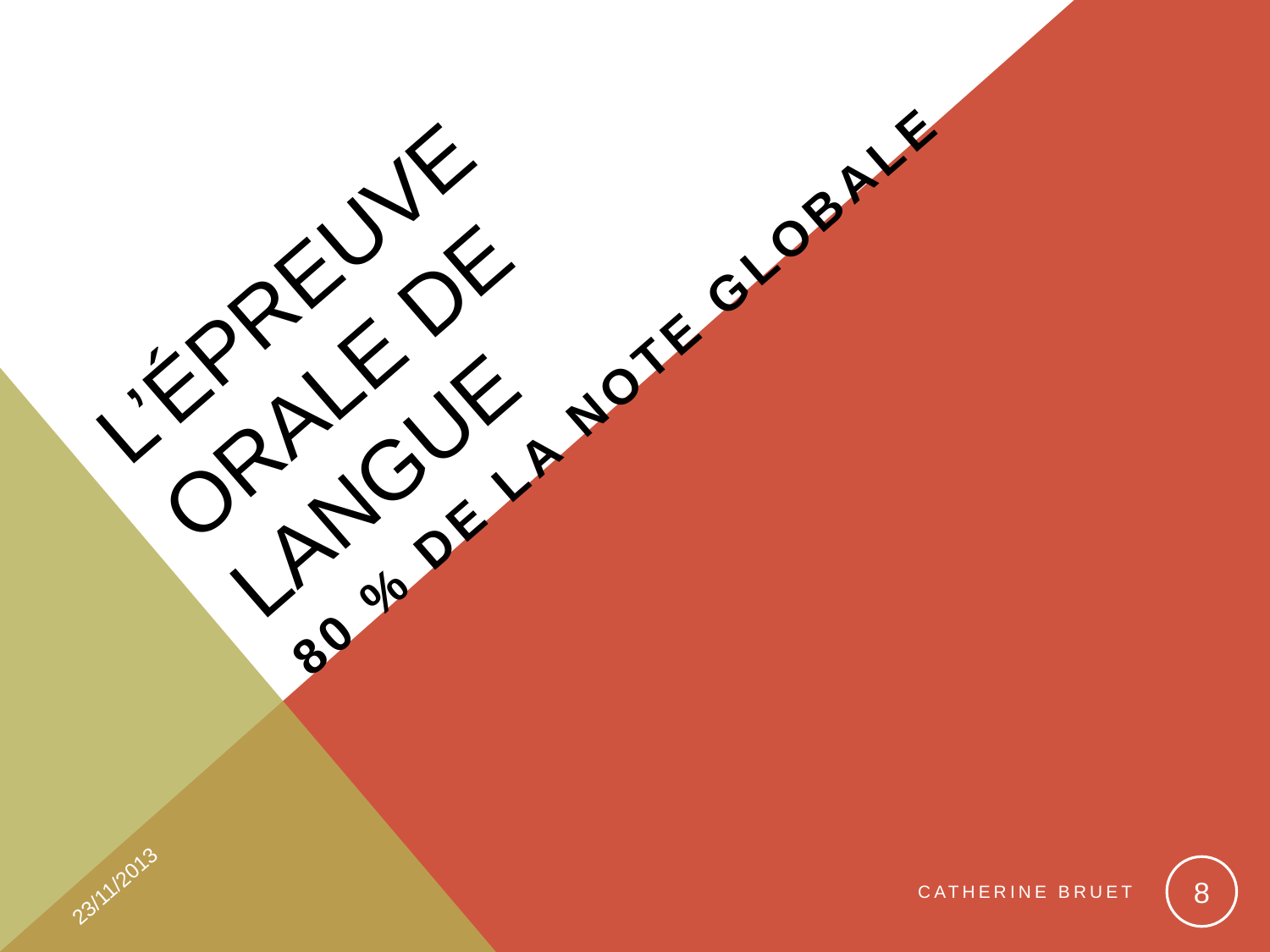

# L’épreuve orale de langue
80 % de la note globale
23/11/2013
8
Catherine BRUET